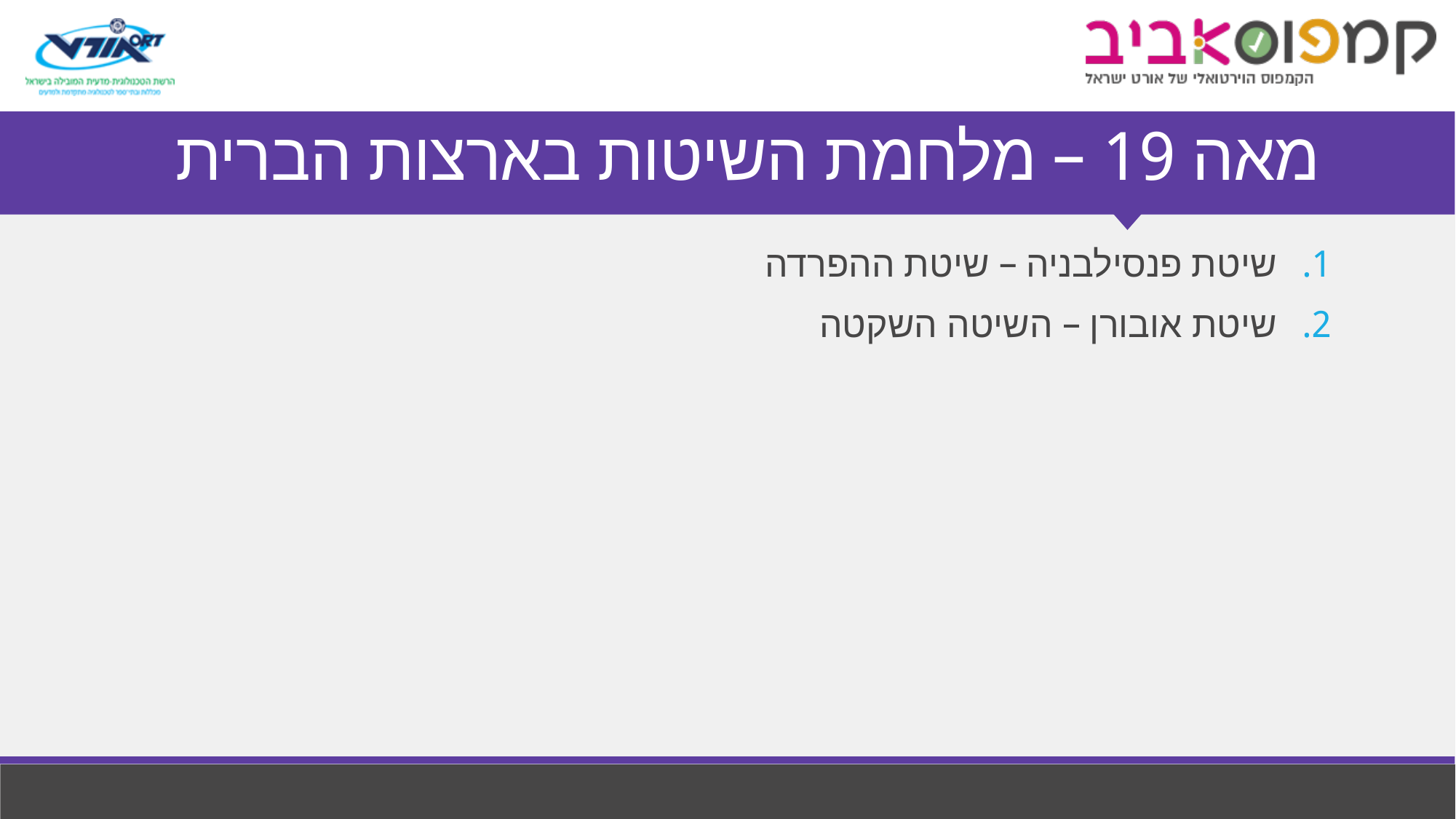

# מאה 19 – מלחמת השיטות בארצות הברית
שיטת פנסילבניה – שיטת ההפרדה
שיטת אובורן – השיטה השקטה